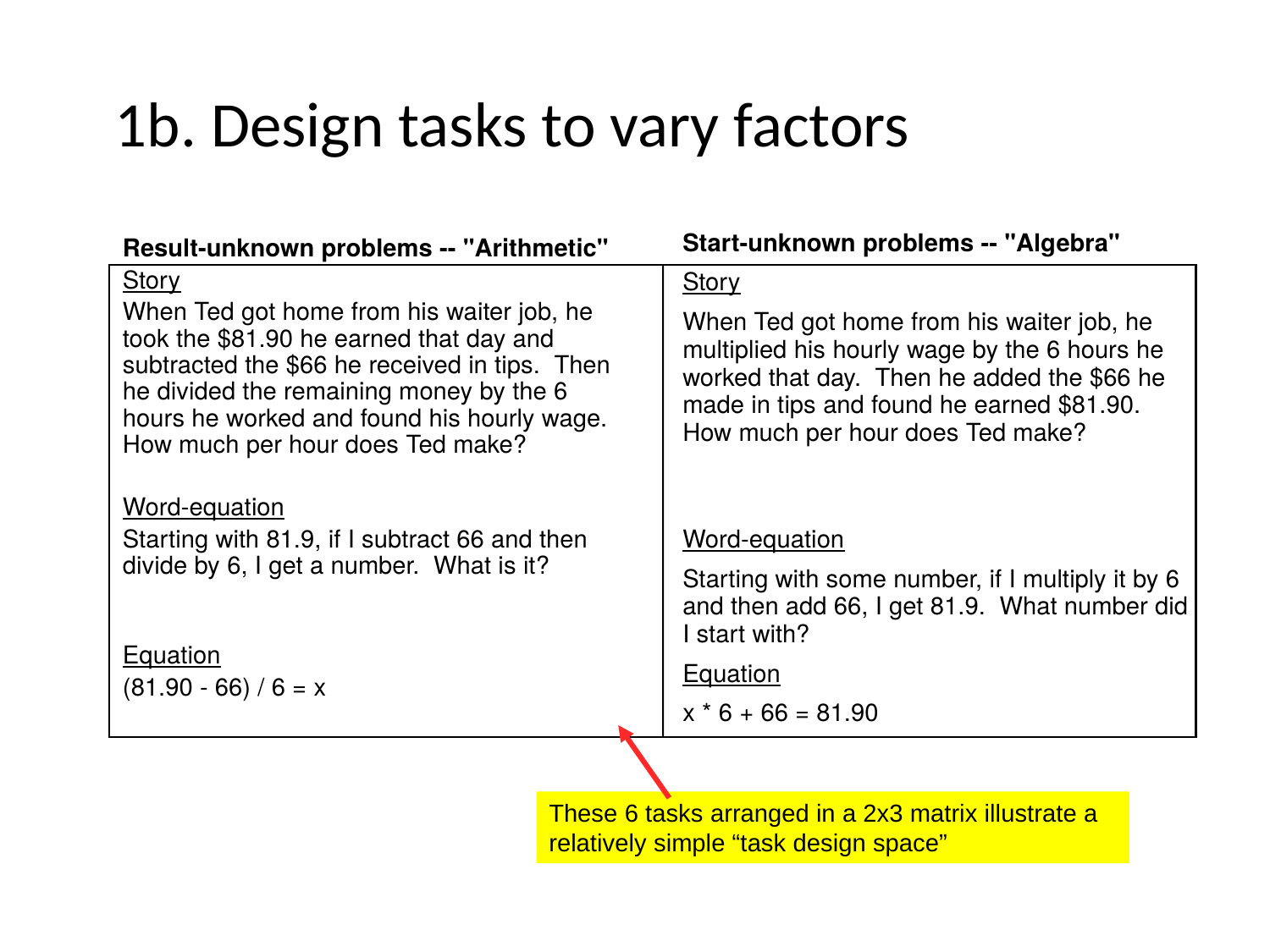

# 1b. Design tasks to vary factors
Start-unknown problems -- "Algebra"
Story
When Ted got home from his waiter job, he multiplied his hourly wage by the 6 hours he worked that day.  Then he added the $66 he made in tips and found he earned $81.90.  How much per hour does Ted make?

Word-equation
Starting with some number, if I multiply it by 6 and then add 66, I get 81.9.  What number did I start with?
Equation
x * 6 + 66 = 81.90
Result-unknown problems -- "Arithmetic"
Story
When Ted got home from his waiter job, he took the $81.90 he earned that day and subtracted the $66 he received in tips.  Then he divided the remaining money by the 6 hours he worked and found his hourly wage.   How much per hour does Ted make?

Word-equation
Starting with 81.9, if I subtract 66 and then divide by 6, I get a number.  What is it?

Equation
(81.90 - 66) / 6 = x

These 6 tasks arranged in a 2x3 matrix illustrate a relatively simple “task design space”